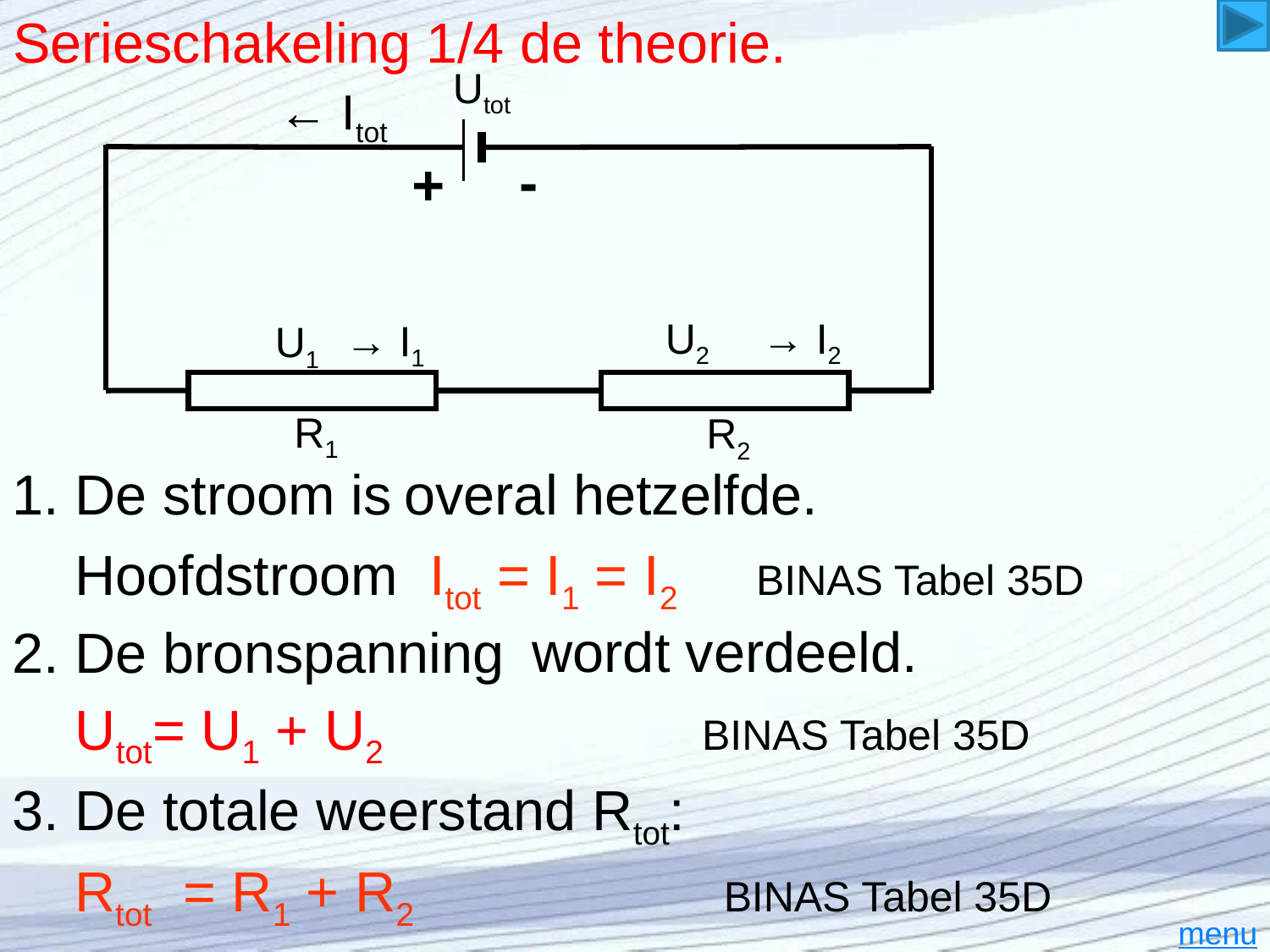

# Serieschakeling 1/4 de theorie.

Utot
← Itot
 +

 -

R1
R2
U2
→ I2
→ I1
U1
1. De stroom is
overal hetzelfde.
    Hoofdstroom  Itot = I1 = I2     BINAS Tabel 35D
wordt verdeeld.
2. De bronspanning
    Utot= U1 + U2                                   BINAS Tabel 35D
3. De totale weerstand Rtot:
    Rtot  = R1 + R2                                  BINAS Tabel 35D
menu